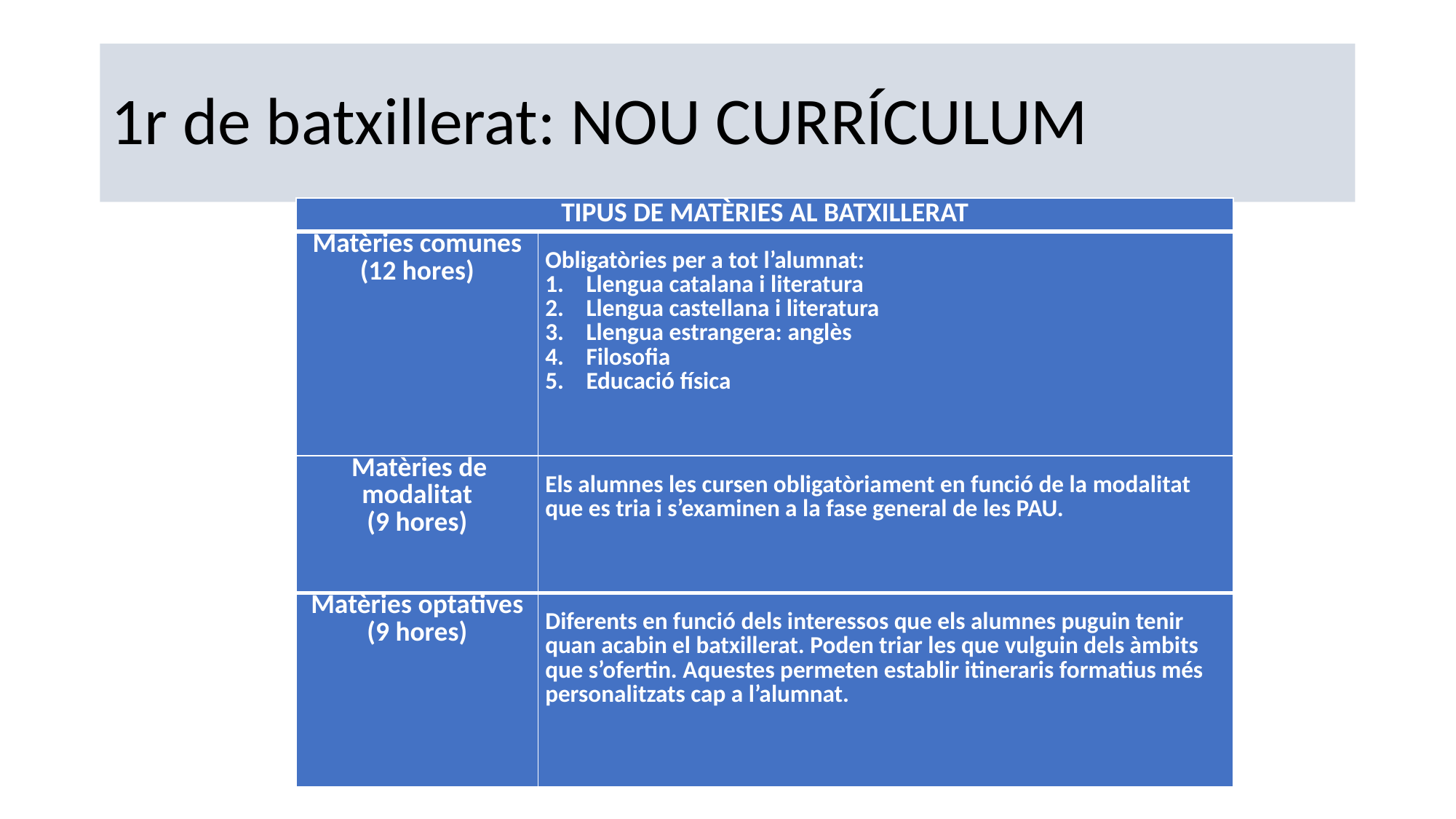

# 1r de batxillerat: NOU CURRÍCULUM
| TIPUS DE MATÈRIES AL BATXILLERAT |  |
| --- | --- |
| Matèries comunes (12 hores) | Obligatòries per a tot l’alumnat: Llengua catalana i literatura Llengua castellana i literatura Llengua estrangera: anglès Filosofia Educació física |
| Matèries de modalitat (9 hores) | Els alumnes les cursen obligatòriament en funció de la modalitat que es tria i s’examinen a la fase general de les PAU. |
| Matèries optatives (9 hores) | Diferents en funció dels interessos que els alumnes puguin tenir quan acabin el batxillerat. Poden triar les que vulguin dels àmbits que s’ofertin. Aquestes permeten establir itineraris formatius més personalitzats cap a l’alumnat. |